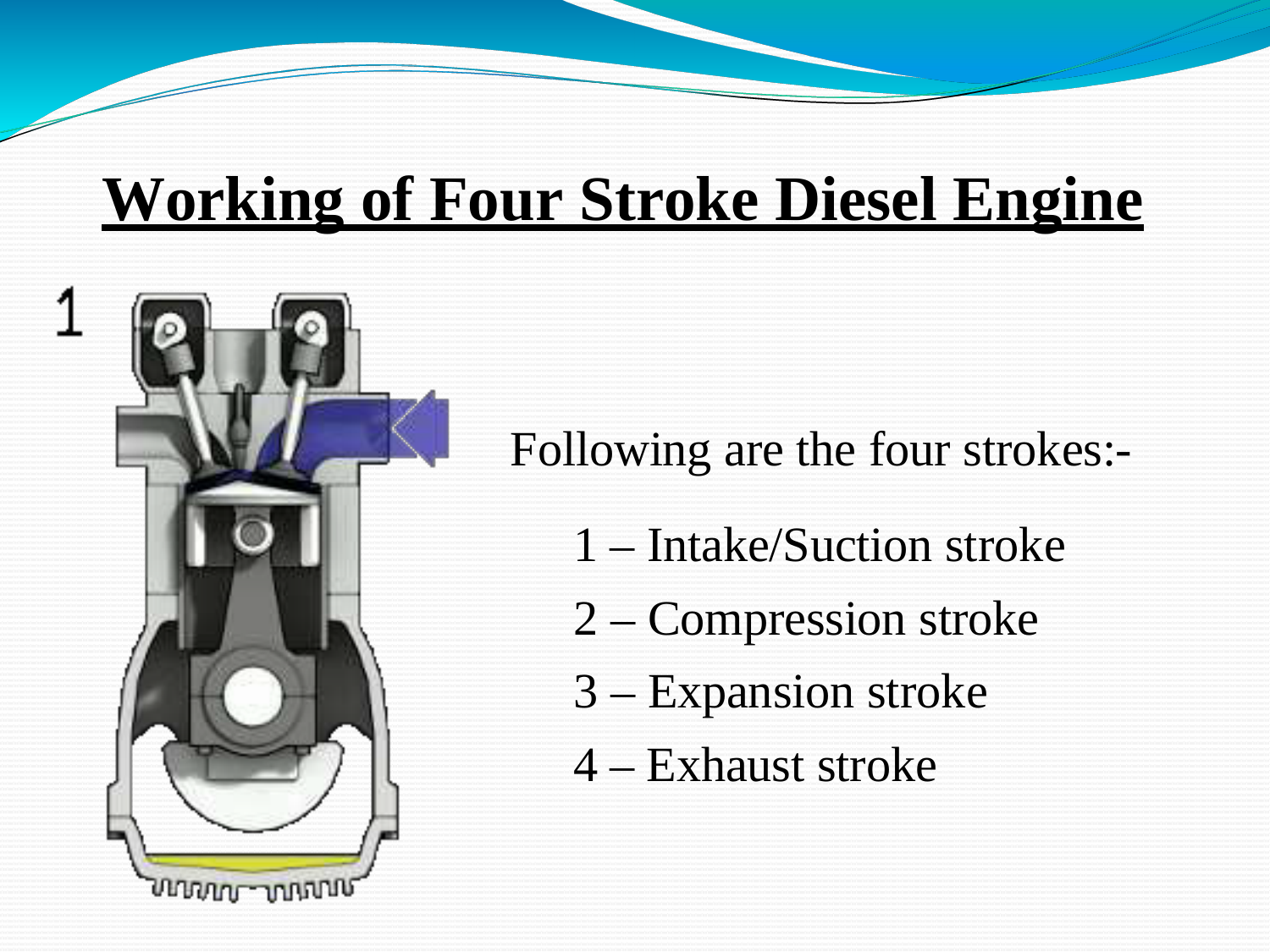

# Working of Four Stroke Diesel Engine

Following are the four strokes:-
1 – Intake/Suction stroke 2 – Compression stroke 3 – Expansion stroke
4 – Exhaust stroke